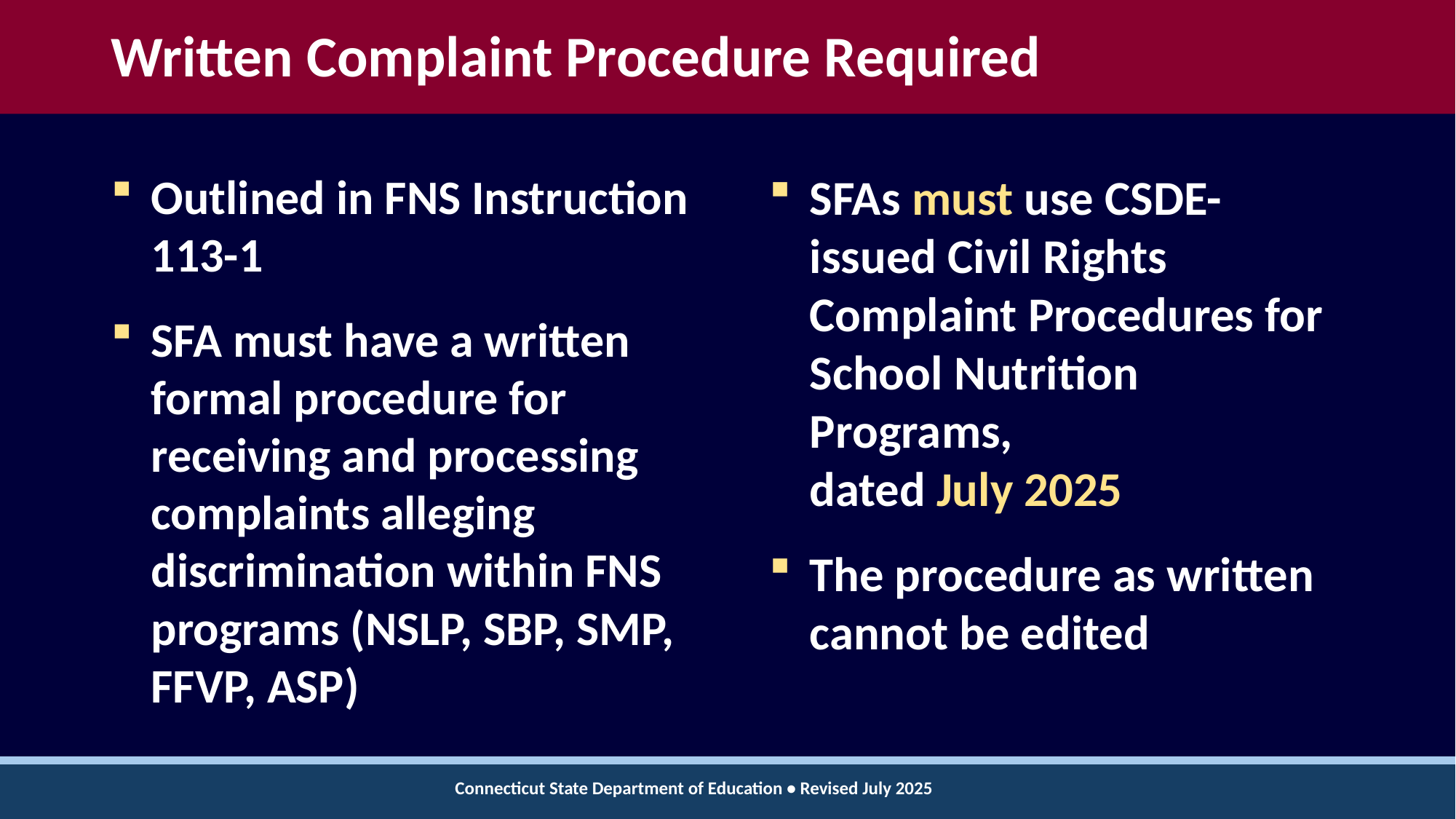

# Written Complaint Procedure Required
Outlined in FNS Instruction 113-1
SFA must have a written formal procedure for receiving and processing complaints alleging discrimination within FNS programs (NSLP, SBP, SMP, FFVP, ASP)
SFAs must use CSDE-issued Civil Rights Complaint Procedures for School Nutrition Programs,
dated July 2025
The procedure as written cannot be edited

Connecticut State Department of Education • Revised July 2025